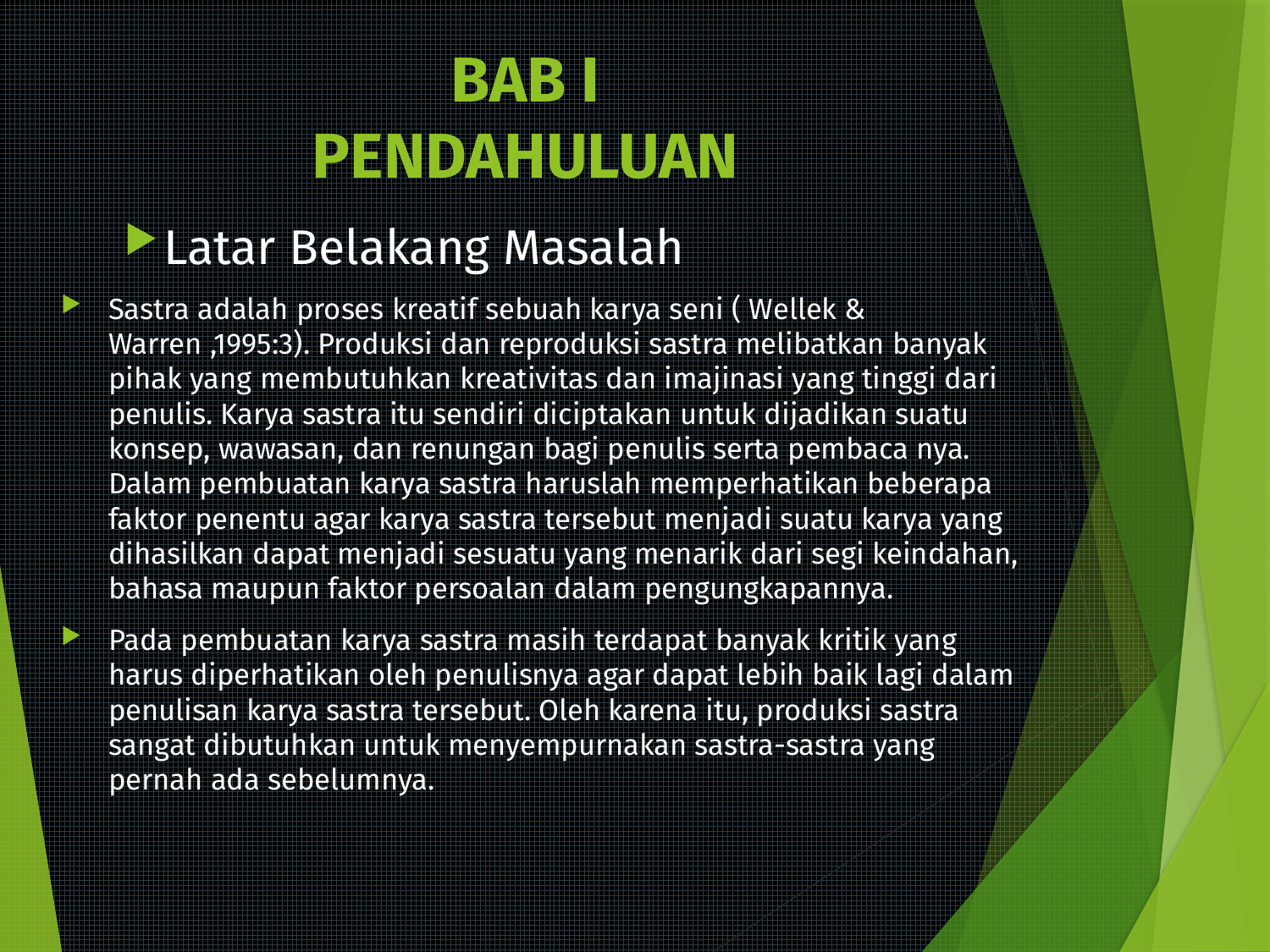

# BAB I PENDAHULUAN
Latar Belakang Masalah
Sastra adalah proses kreatif sebuah karya seni ( Wellek & Warren ,1995:3). Produksi dan reproduksi sastra melibatkan banyak pihak yang membutuhkan kreativitas dan imajinasi yang tinggi dari penulis. Karya sastra itu sendiri diciptakan untuk dijadikan suatu konsep, wawasan, dan renungan bagi penulis serta pembaca nya. Dalam pembuatan karya sastra haruslah memperhatikan beberapa faktor penentu agar karya sastra tersebut menjadi suatu karya yang dihasilkan dapat menjadi sesuatu yang menarik dari segi keindahan, bahasa maupun faktor persoalan dalam pengungkapannya.
Pada pembuatan karya sastra masih terdapat banyak kritik yang harus diperhatikan oleh penulisnya agar dapat lebih baik lagi dalam penulisan karya sastra tersebut. Oleh karena itu, produksi sastra sangat dibutuhkan untuk menyempurnakan sastra-sastra yang pernah ada sebelumnya.